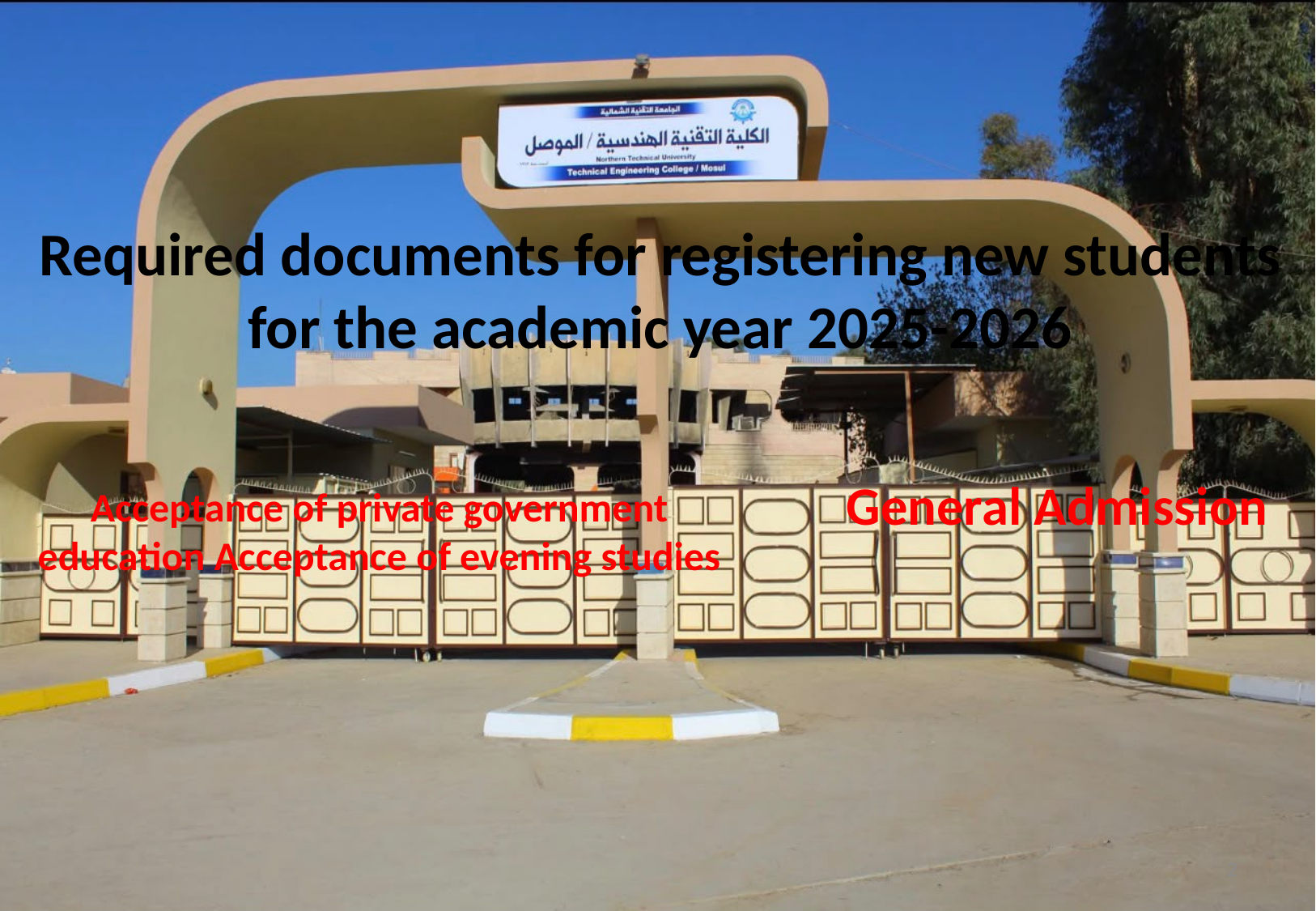

Required documents for registering new students for the academic year 2025-2026
General Admission
Acceptance of private government education Acceptance of evening studies
2